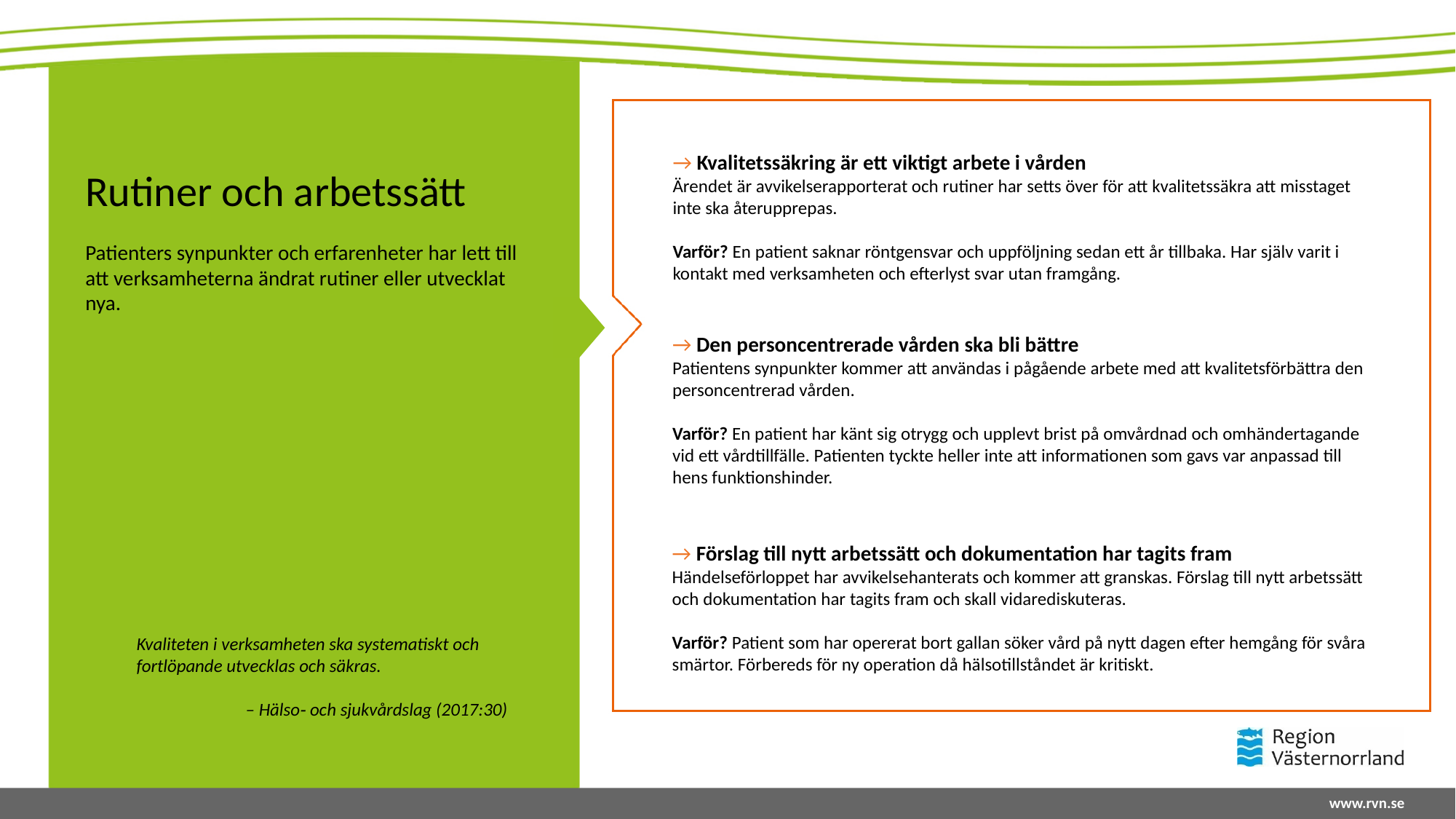

→ Kvalitetssäkring är ett viktigt arbete i vården
Ärendet är avvikelserapporterat och rutiner har setts över för att kvalitetssäkra att misstaget inte ska återupprepas.
Varför? En patient saknar röntgensvar och uppföljning sedan ett år tillbaka. Har själv varit i kontakt med verksamheten och efterlyst svar utan framgång.
Rutiner och arbetssätt
Patienters synpunkter och erfarenheter har lett till att verksamheterna ändrat rutiner eller utvecklat nya.
→ Den personcentrerade vården ska bli bättre
Patientens synpunkter kommer att användas i pågående arbete med att kvalitetsförbättra den personcentrerad vården.
Varför? En patient har känt sig otrygg och upplevt brist på omvårdnad och omhändertagande vid ett vårdtillfälle. Patienten tyckte heller inte att informationen som gavs var anpassad till hens funktionshinder.
→ Förslag till nytt arbetssätt och dokumentation har tagits fram
Händelseförloppet har avvikelsehanterats och kommer att granskas. Förslag till nytt arbetssätt och dokumentation har tagits fram och skall vidarediskuteras.
Varför? Patient som har opererat bort gallan söker vård på nytt dagen efter hemgång för svåra smärtor. Förbereds för ny operation då hälsotillståndet är kritiskt.
Kvaliteten i verksamheten ska systematiskt och fortlöpande utvecklas och säkras.
	– Hälso‐ och sjukvårdslag (2017:30)